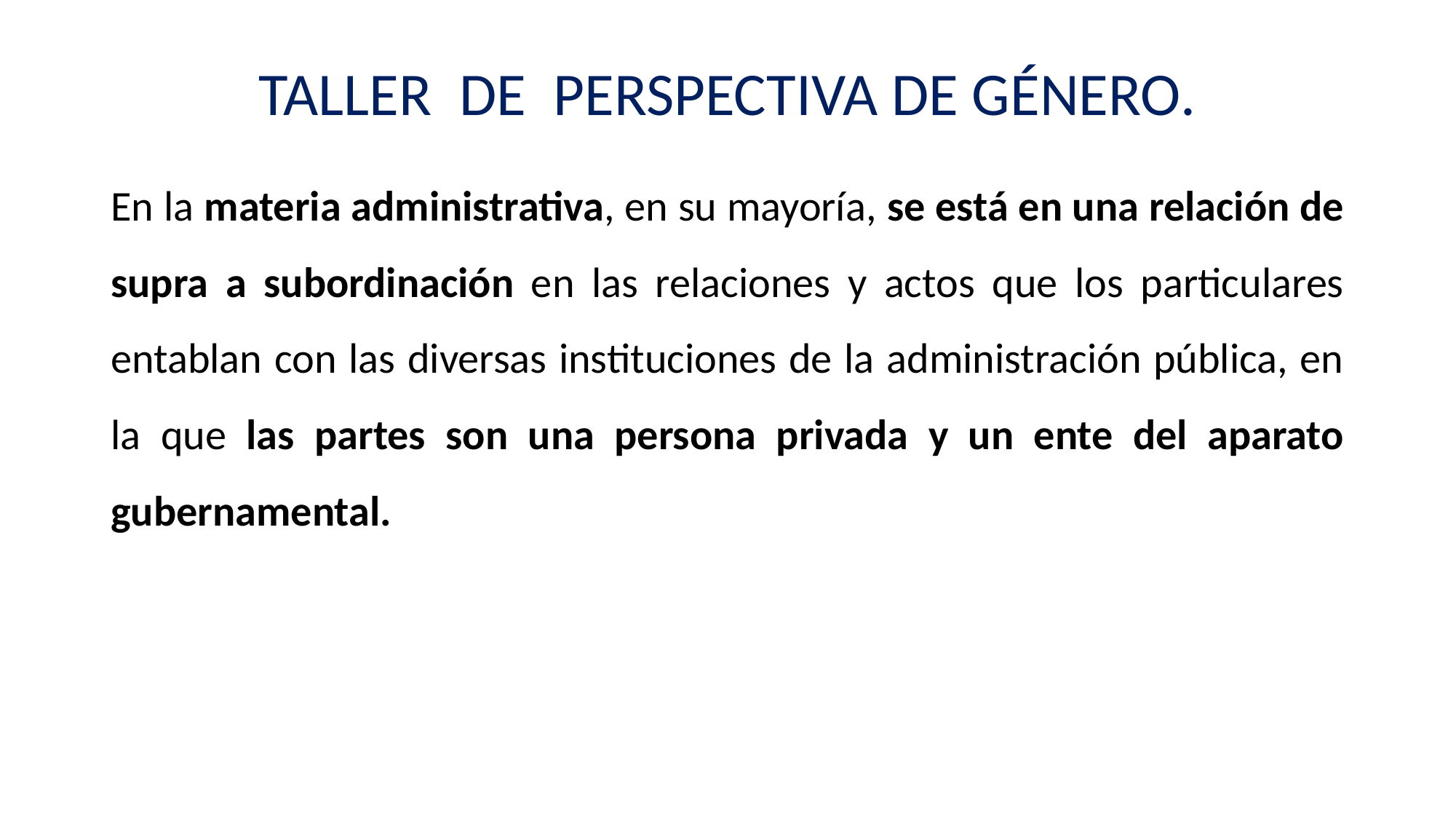

# TALLER  DE  PERSPECTIVA DE GÉNERO.
En la materia administrativa, en su mayoría, se está en una relación de supra a subordinación en las relaciones y actos que los particulares entablan con las diversas instituciones de la administración pública, en la que las partes son una persona privada y un ente del aparato gubernamental.